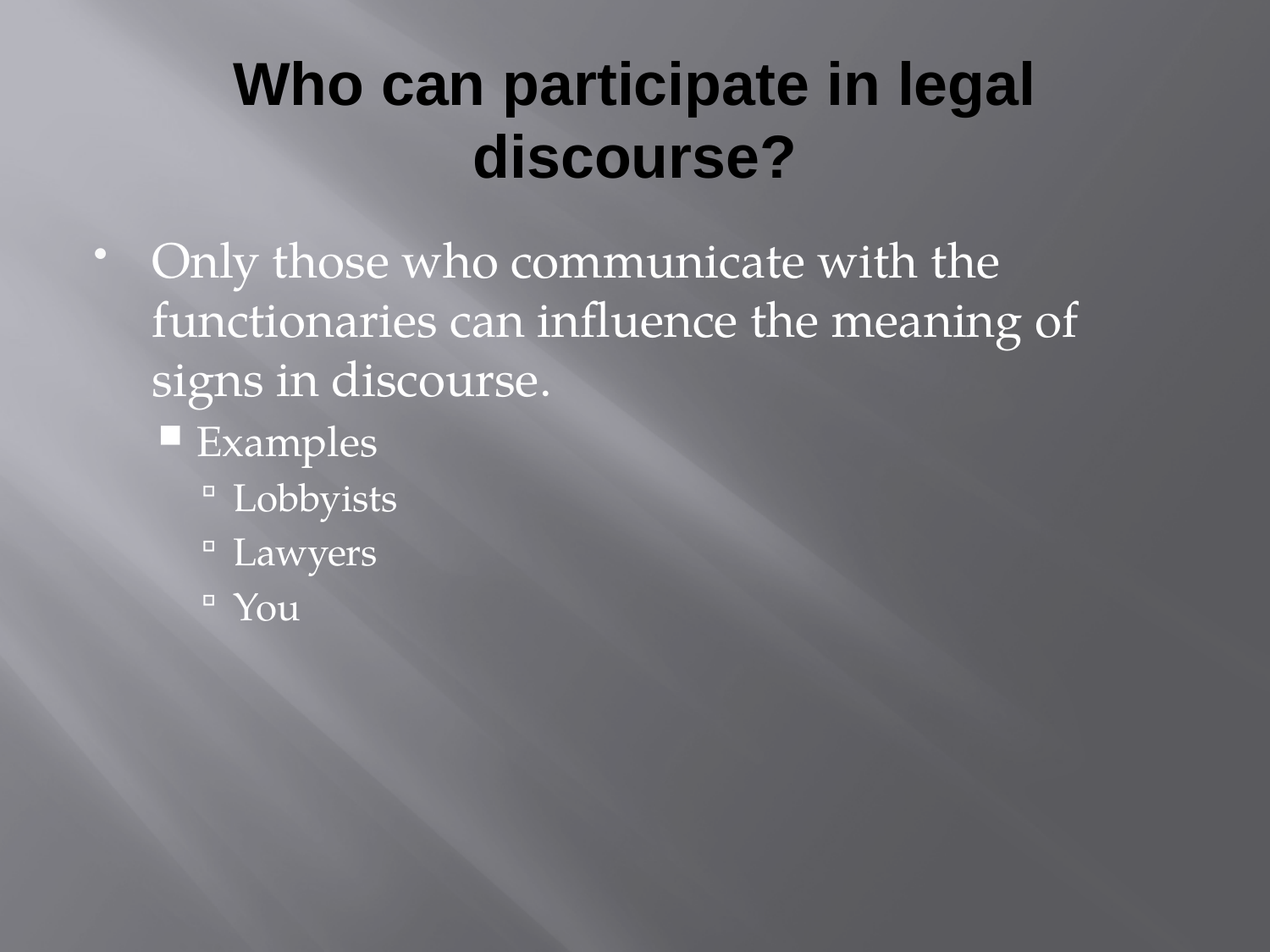

# Who can participate in legal discourse?
Only those who communicate with the functionaries can influence the meaning of signs in discourse.
Examples
Lobbyists
Lawyers
You